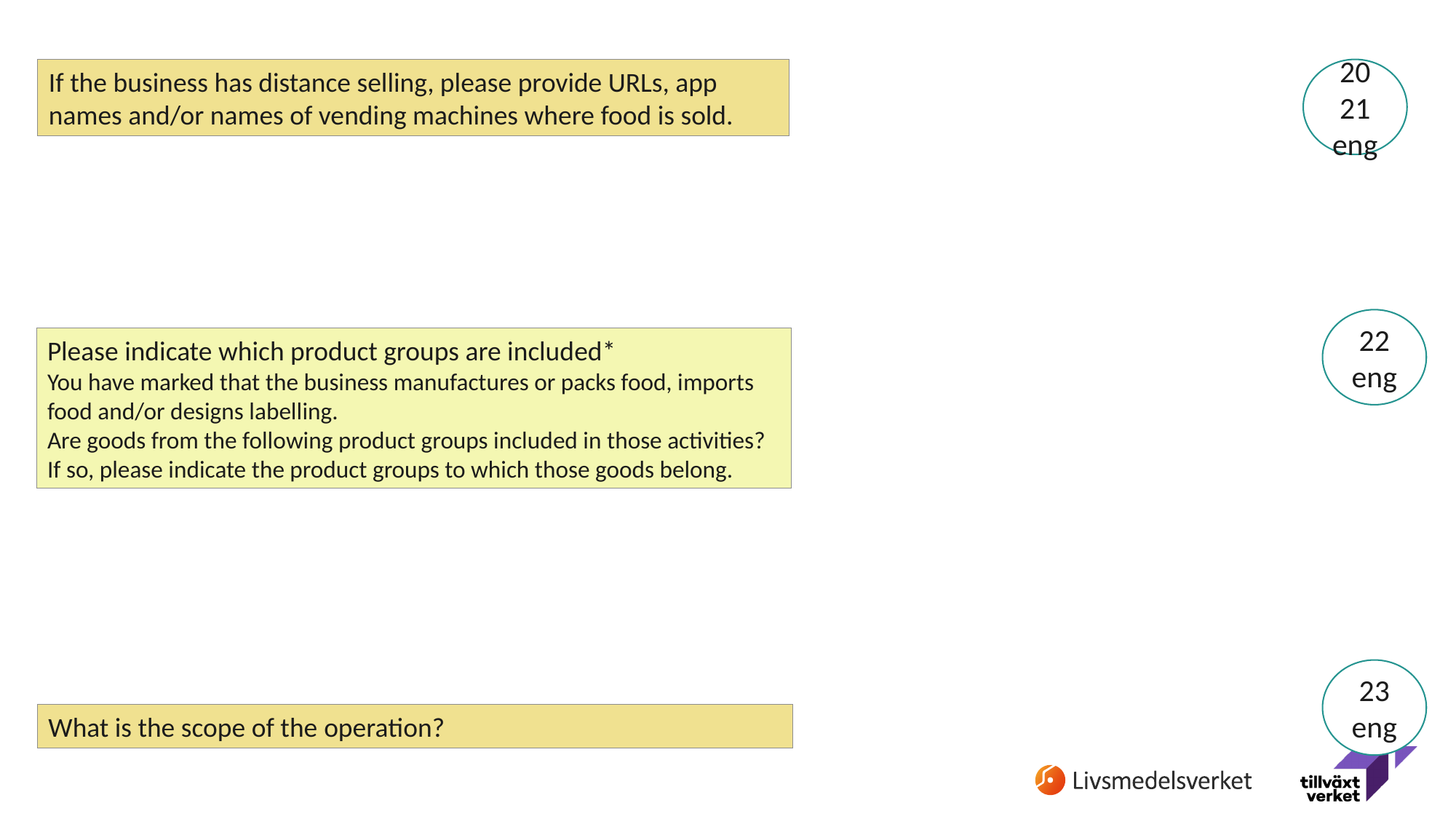

20
21
eng
If the business has distance selling, please provide URLs, app names and/or names of vending machines where food is sold.
22
eng
Please indicate which product groups are included*
You have marked that the business manufactures or packs food, imports food and/or designs labelling.
Are goods from the following product groups included in those activities?
If so, please indicate the product groups to which those goods belong.
23
eng
What is the scope of the operation?